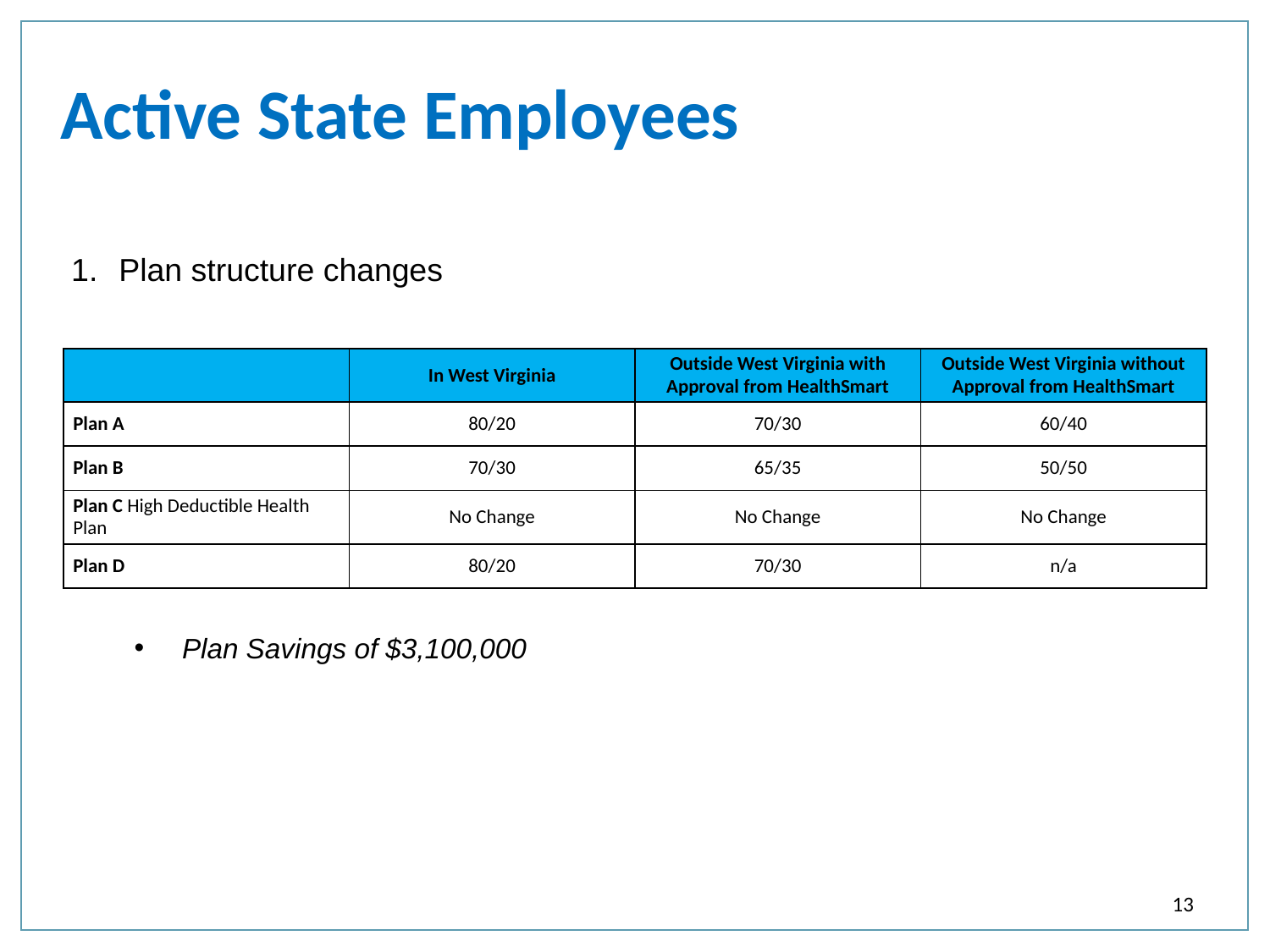

Active State Employees
Plan structure changes

 Plan Savings of $3,100,000

|  | In West Virginia | Outside West Virginia with Approval from HealthSmart | Outside West Virginia without Approval from HealthSmart |
| --- | --- | --- | --- |
| Plan A | 80/20 | 70/30 | 60/40 |
| Plan B | 70/30 | 65/35 | 50/50 |
| Plan C High Deductible Health Plan | No Change | No Change | No Change |
| Plan D | 80/20 | 70/30 | n/a |
13